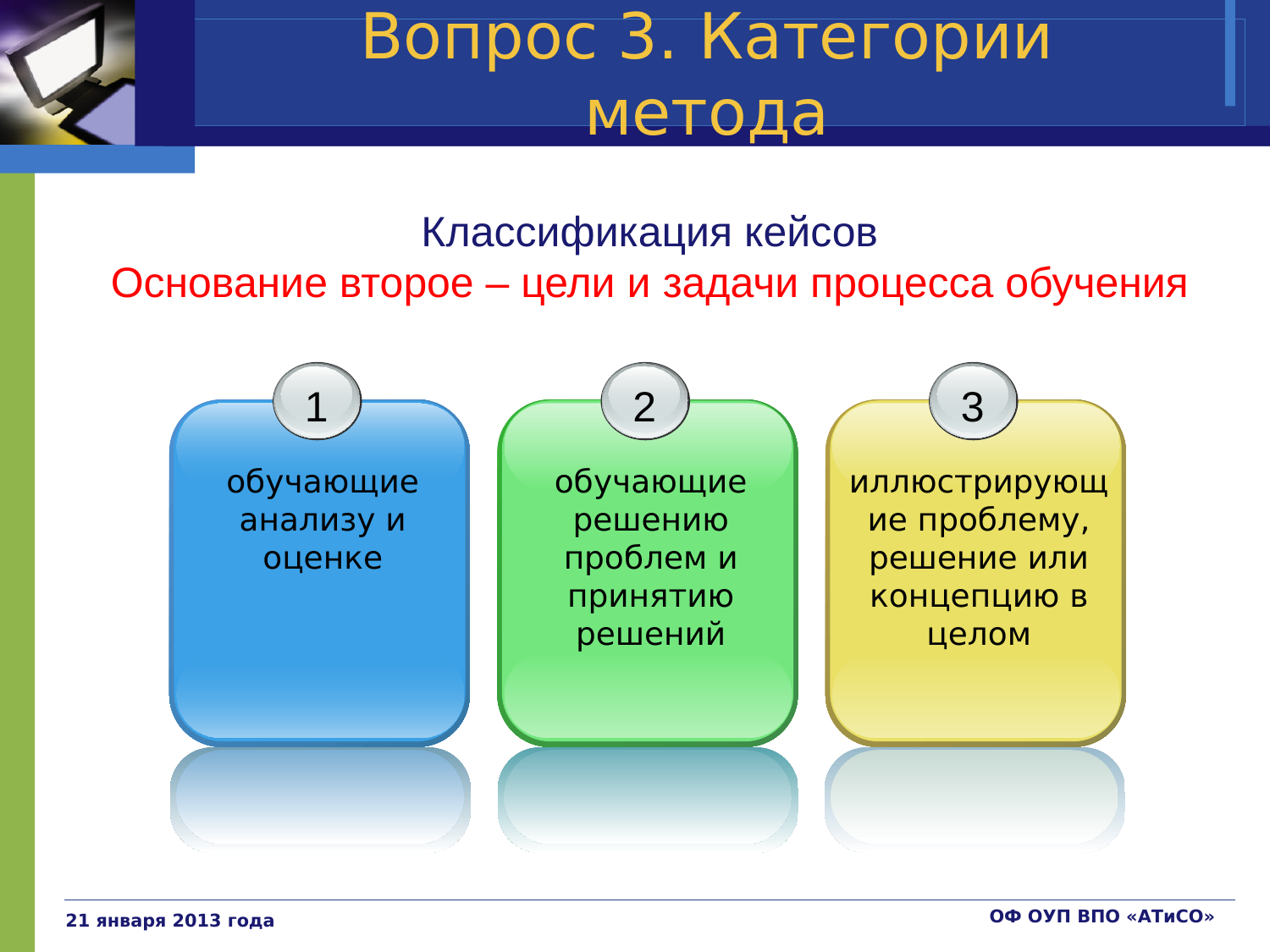

# Вопрос 3. Категории метода
Классификация кейсов
Основание второе – цели и задачи процесса обучения

1

обучающие анализу и оценке

2

обучающие решению проблем и принятию решений

3

иллюстрирующие проблему, решение или концепцию в целом

ОФ ОУП ВПО «АТиСО»
21 января 2013 года